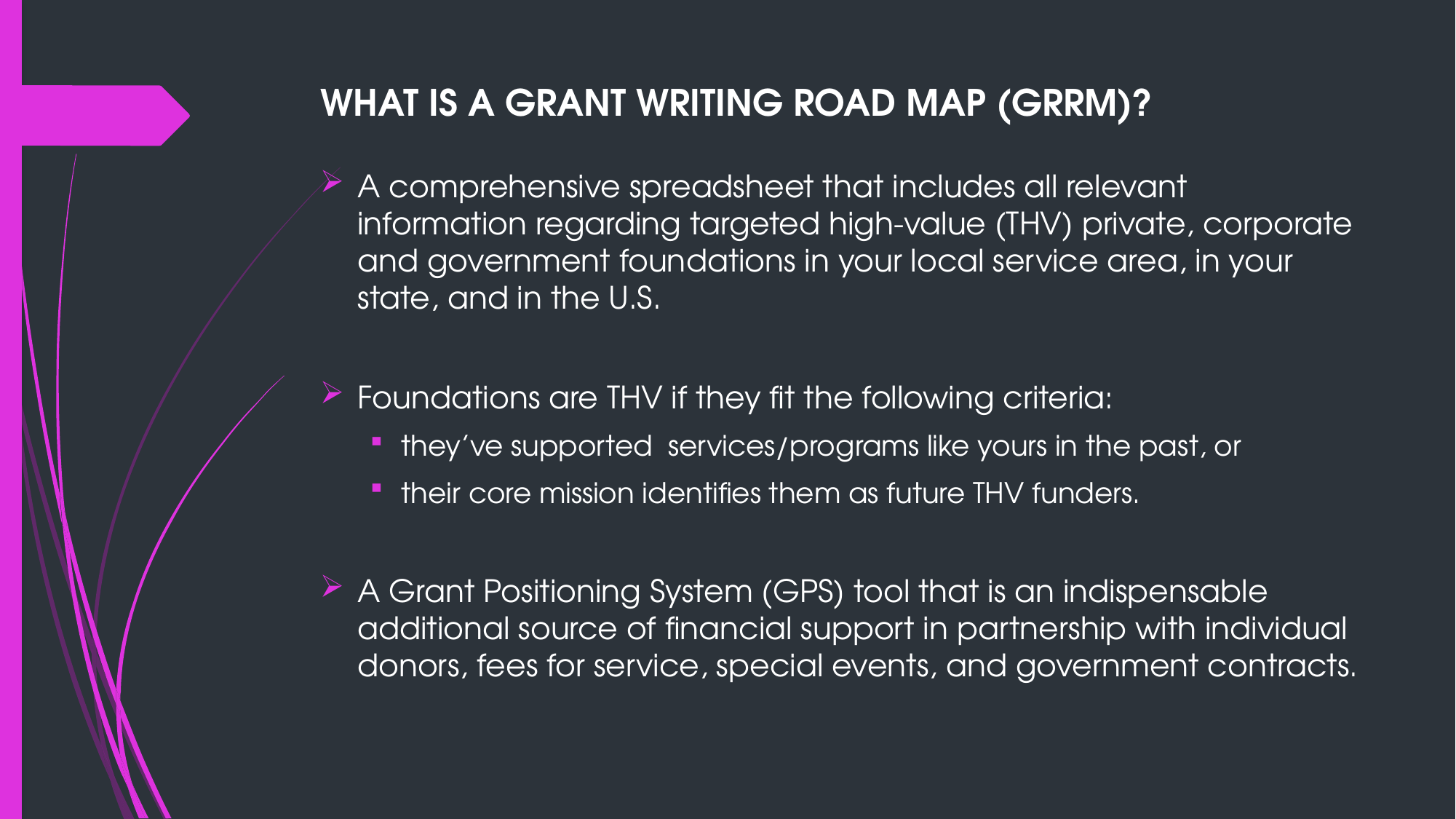

# WHAT IS A GRANT WRITING ROAD MAP (GRRM)?
A comprehensive spreadsheet that includes all relevant information regarding targeted high-value (THV) private, corporate and government foundations in your local service area, in your state, and in the U.S.

Foundations are THV if they fit the following criteria:
they’ve supported  services/programs like yours in the past, or
their core mission identifies them as future THV funders.

A Grant Positioning System (GPS) tool that is an indispensable additional source of financial support in partnership with individual donors, fees for service, special events, and government contracts.